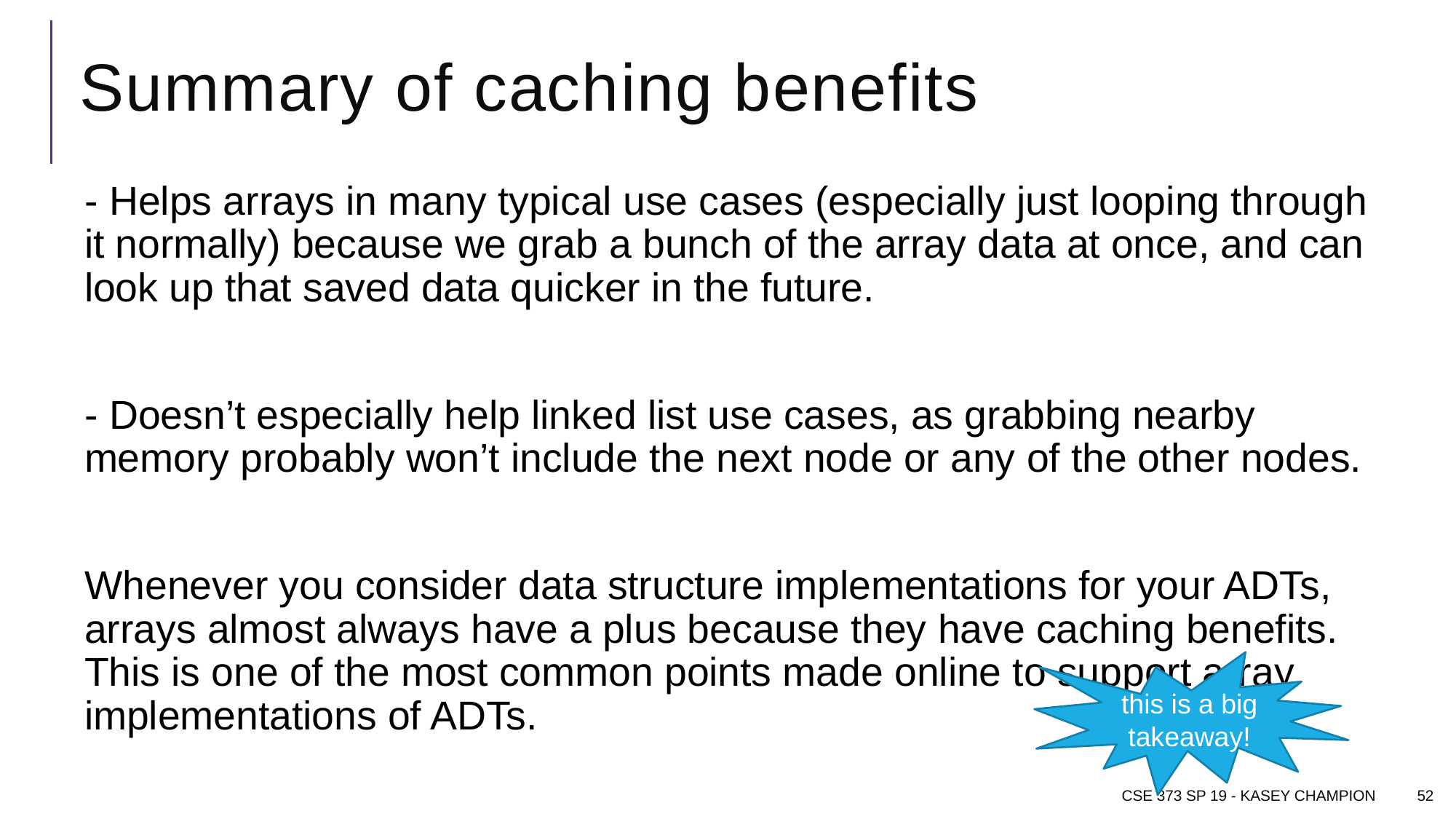

# Summary of caching benefits
- Helps arrays in many typical use cases (especially just looping through it normally) because we grab a bunch of the array data at once, and can look up that saved data quicker in the future.

- Doesn’t especially help linked list use cases, as grabbing nearby memory probably won’t include the next node or any of the other nodes.

Whenever you consider data structure implementations for your ADTs, arrays almost always have a plus because they have caching benefits.  This is one of the most common points made online to support array implementations of ADTs.
this is a big takeaway!
CSE 373 SP 19 - Kasey Champion
52